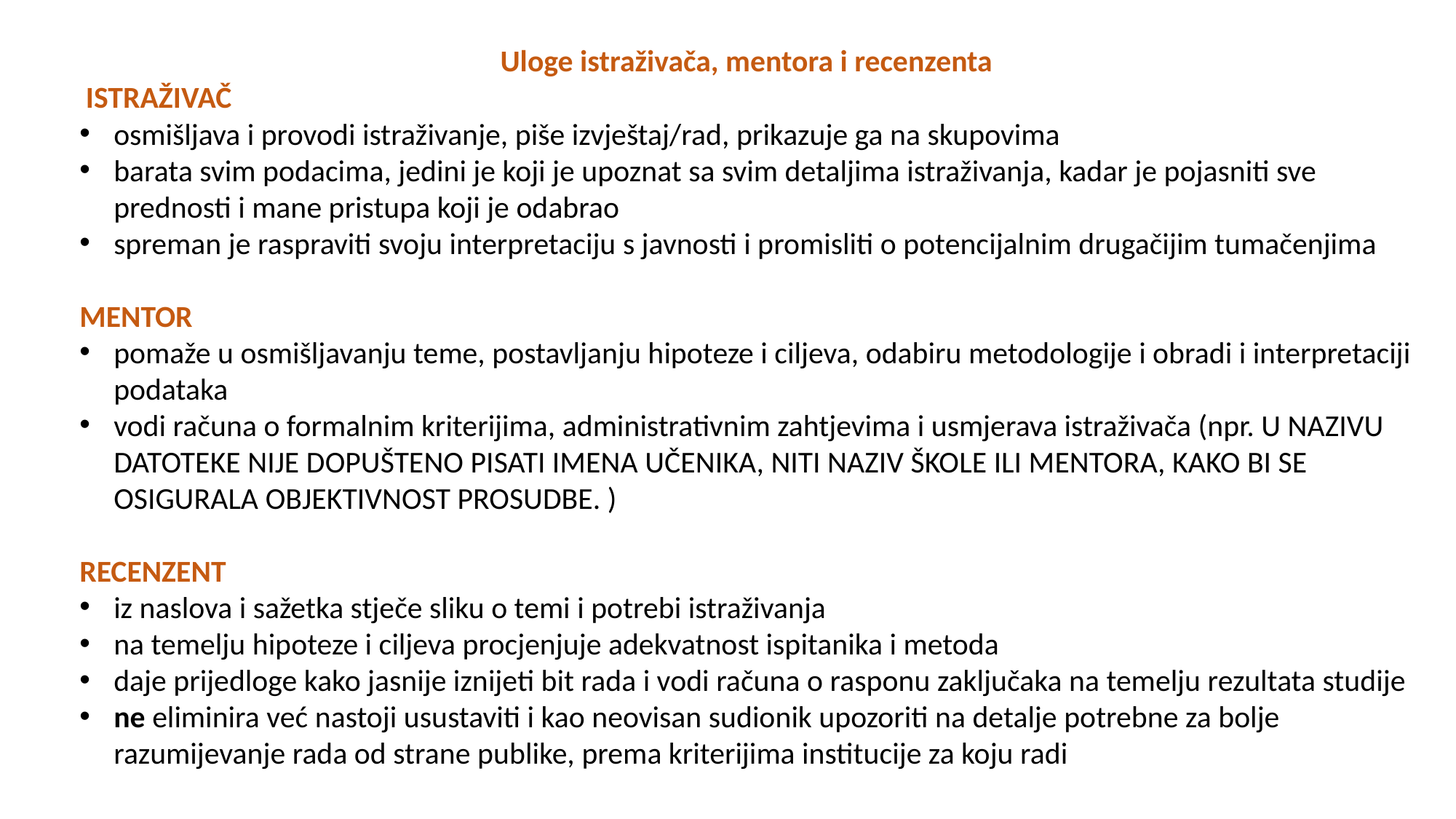

Uloge istraživača, mentora i recenzenta
 ISTRAŽIVAČ
osmišljava i provodi istraživanje, piše izvještaj/rad, prikazuje ga na skupovima
barata svim podacima, jedini je koji je upoznat sa svim detaljima istraživanja, kadar je pojasniti sve prednosti i mane pristupa koji je odabrao
spreman je raspraviti svoju interpretaciju s javnosti i promisliti o potencijalnim drugačijim tumačenjima

MENTOR
pomaže u osmišljavanju teme, postavljanju hipoteze i ciljeva, odabiru metodologije i obradi i interpretaciji podataka
vodi računa o formalnim kriterijima, administrativnim zahtjevima i usmjerava istraživača (npr. U NAZIVU DATOTEKE NIJE DOPUŠTENO PISATI IMENA UČENIKA, NITI NAZIV ŠKOLE ILI MENTORA, KAKO BI SE OSIGURALA OBJEKTIVNOST PROSUDBE. )

RECENZENT
iz naslova i sažetka stječe sliku o temi i potrebi istraživanja
na temelju hipoteze i ciljeva procjenjuje adekvatnost ispitanika i metoda
daje prijedloge kako jasnije iznijeti bit rada i vodi računa o rasponu zaključaka na temelju rezultata studije
ne eliminira već nastoji usustaviti i kao neovisan sudionik upozoriti na detalje potrebne za bolje razumijevanje rada od strane publike, prema kriterijima institucije za koju radi